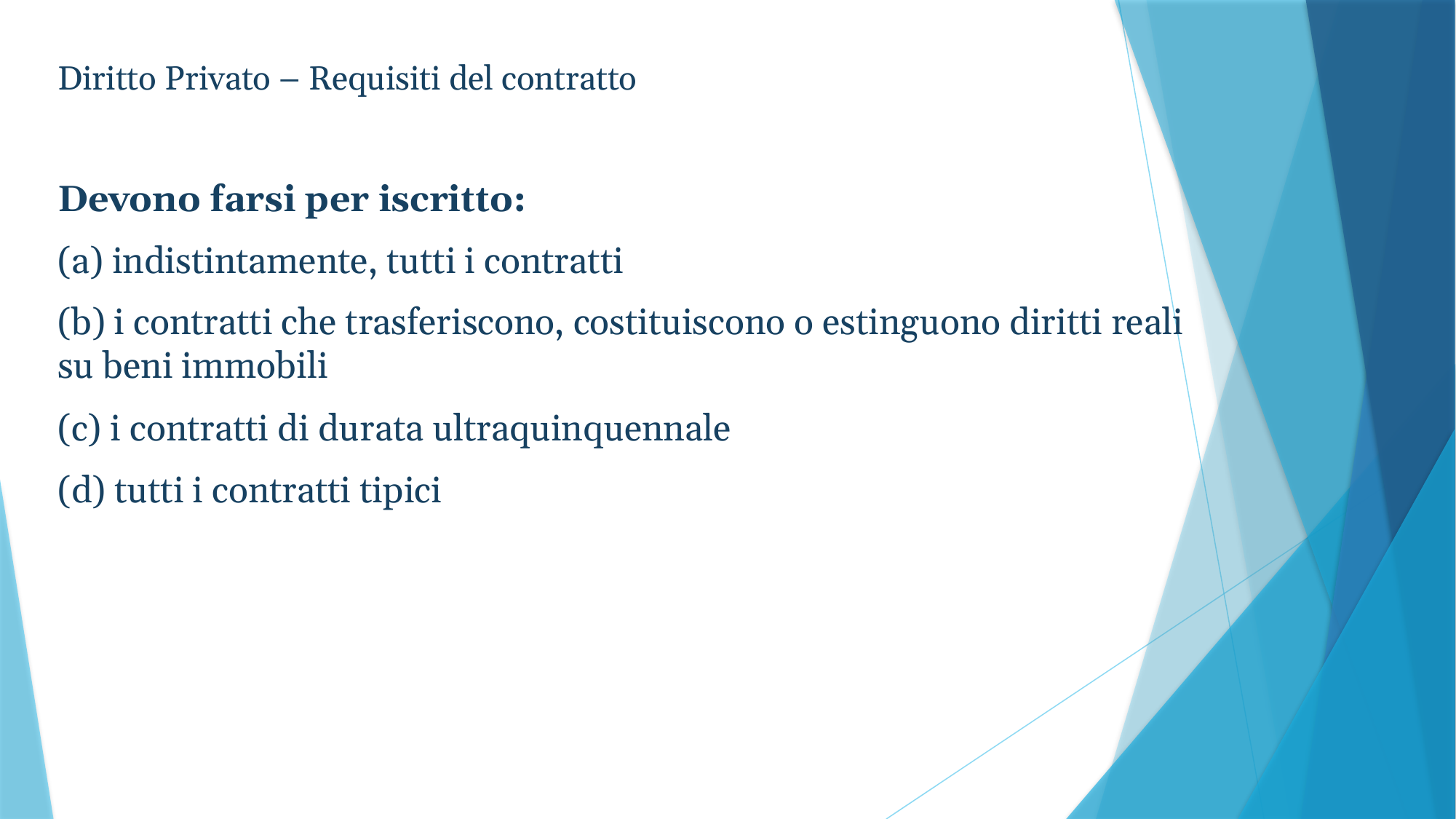

Diritto Privato – Requisiti del contratto
Devono farsi per iscritto:
(a) indistintamente, tutti i contratti
(b) i contratti che trasferiscono, costituiscono o estinguono diritti reali su beni immobili
(c) i contratti di durata ultraquinquennale
(d) tutti i contratti tipici